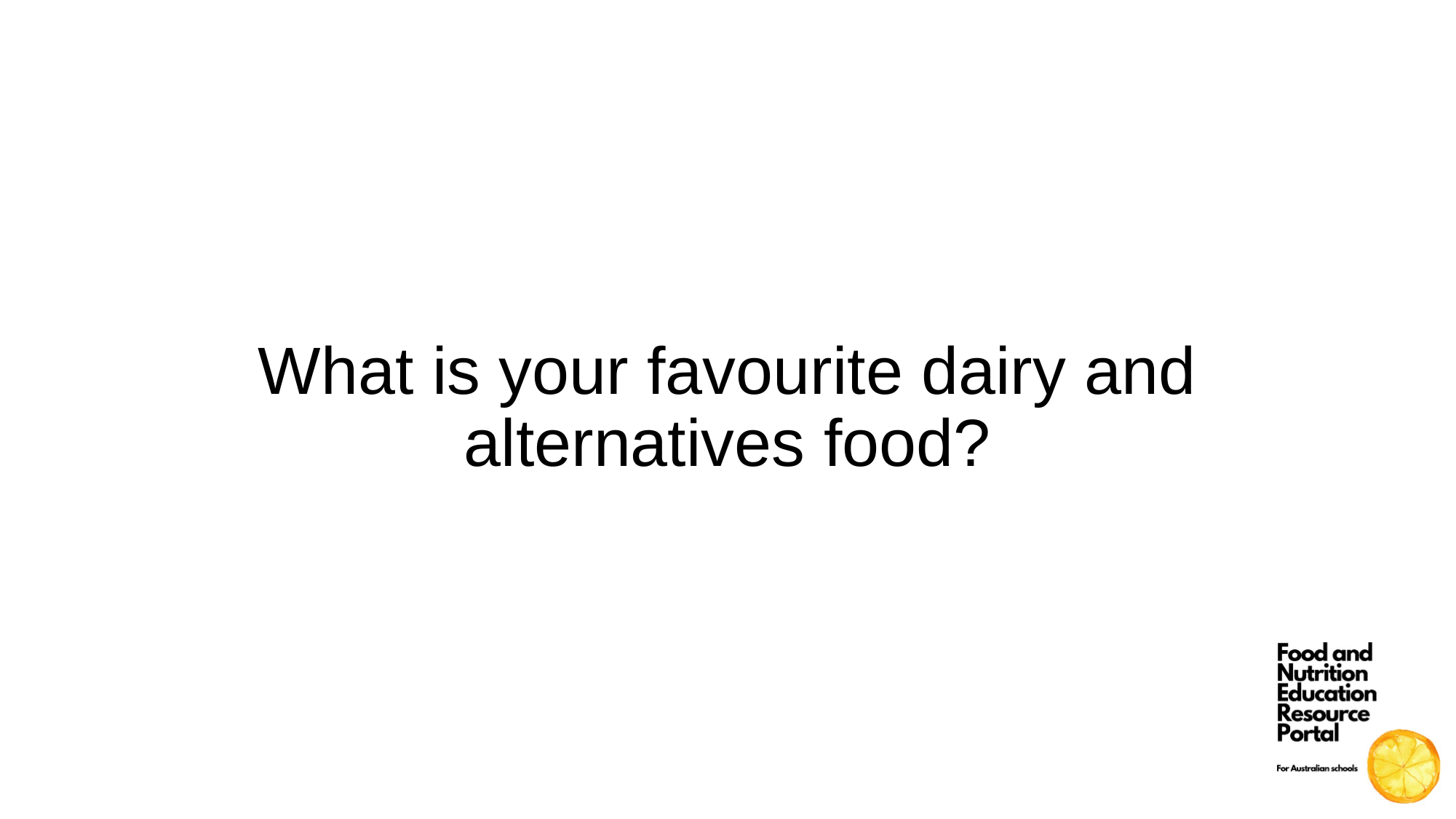

What is your favourite dairy and alternatives food?